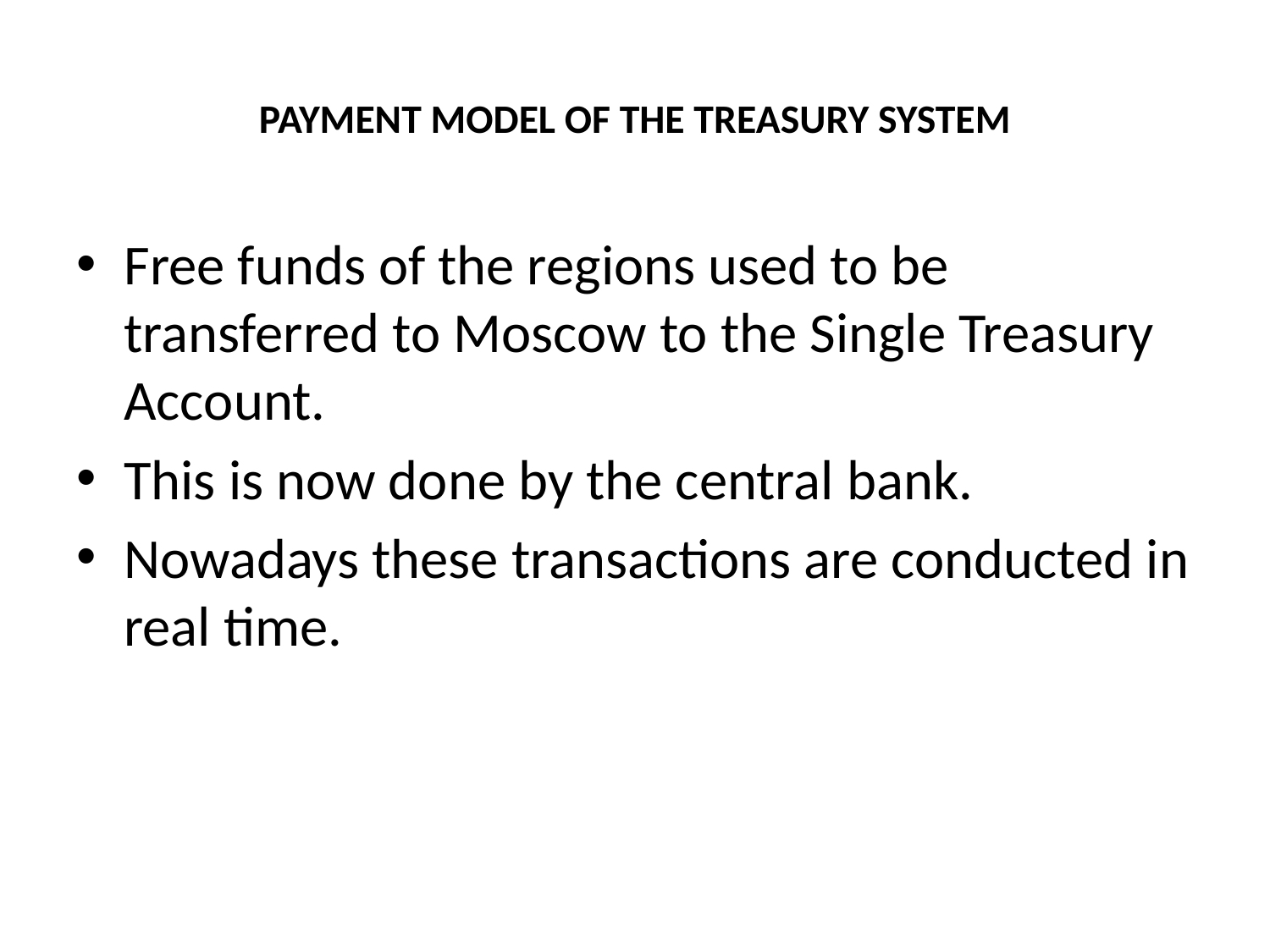

# PAYMENT MODEL OF THE TREASURY SYSTEM
Free funds of the regions used to be transferred to Moscow to the Single Treasury Account.
This is now done by the central bank.
Nowadays these transactions are conducted in real time.